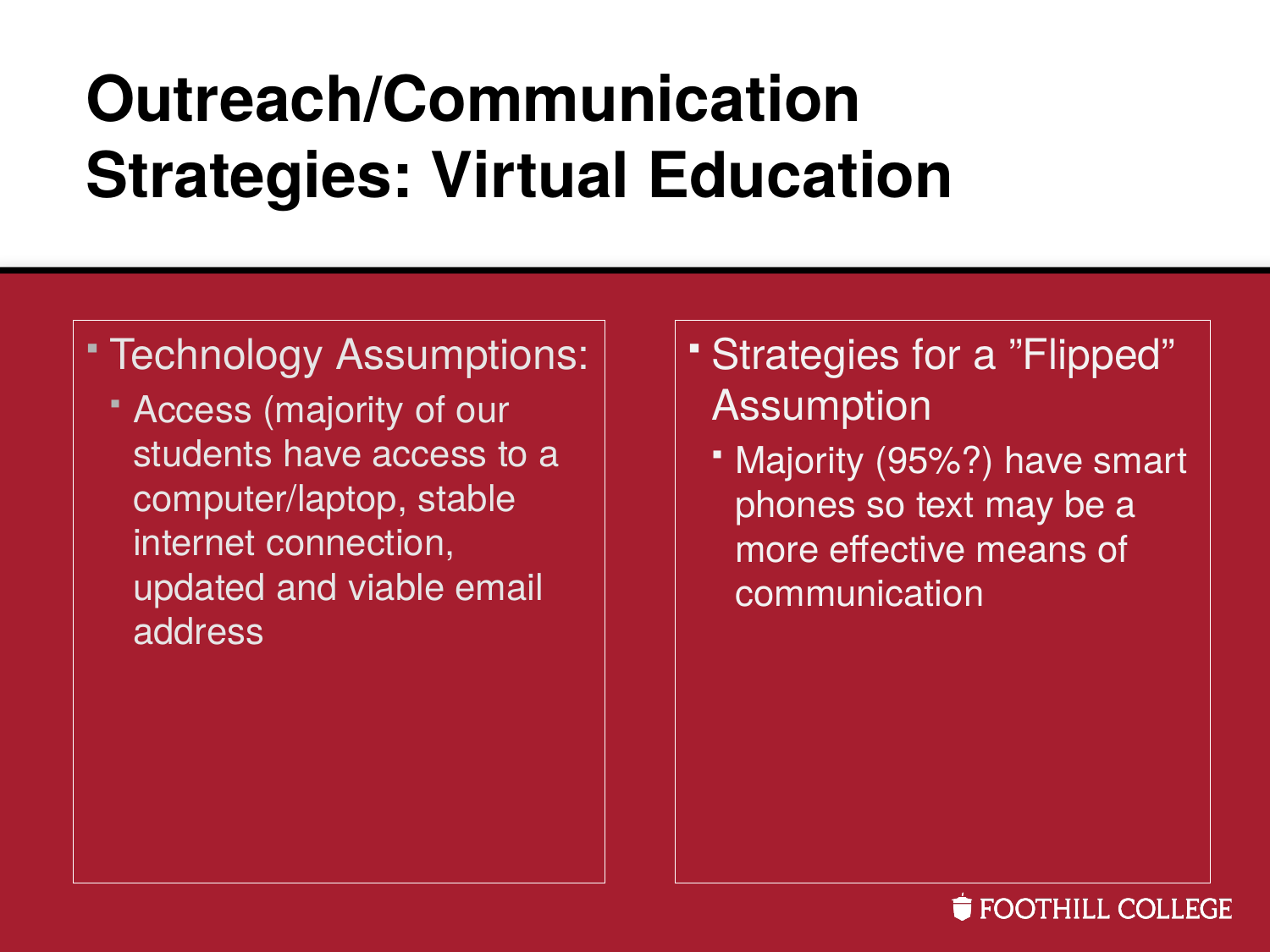

# Outreach/Communication Strategies: Virtual Education
Technology Assumptions:
Access (majority of our students have access to a computer/laptop, stable internet connection, updated and viable email address
Strategies for a ”Flipped” Assumption
Majority (95%?) have smart phones so text may be a more effective means of communication